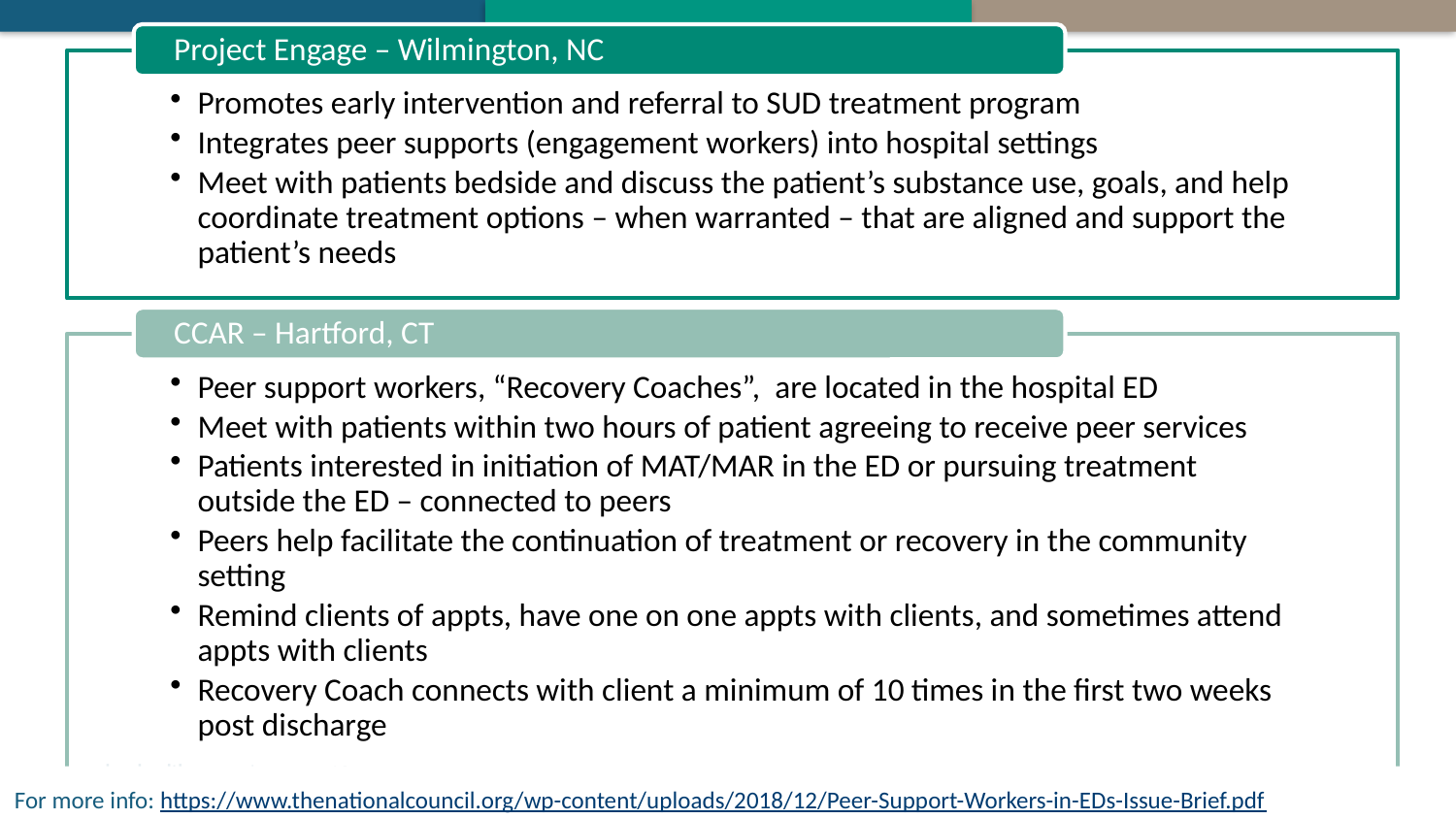

Promotes early intervention and referral to SUD treatment program
Integrates peer supports (engagement workers) into hospital settings
Meet with patients bedside and discuss the patient’s substance use, goals, and help coordinate treatment options – when warranted – that are aligned and support the patient’s needs
Project Engage – Wilmington, NC
Peer support workers, “Recovery Coaches”,  are located in the hospital ED
Meet with patients within two hours of patient agreeing to receive peer services
Patients interested in initiation of MAT/MAR in the ED or pursuing treatment outside the ED – connected to peers
Peers help facilitate the continuation of treatment or recovery in the community setting
Remind clients of appts, have one on one appts with clients, and sometimes attend appts with clients
Recovery Coach connects with client a minimum of 10 times in the first two weeks post discharge
CCAR – Hartford, CT
|    page 10
For more info: https://www.thenationalcouncil.org/wp-content/uploads/2018/12/Peer-Support-Workers-in-EDs-Issue-Brief.pdf